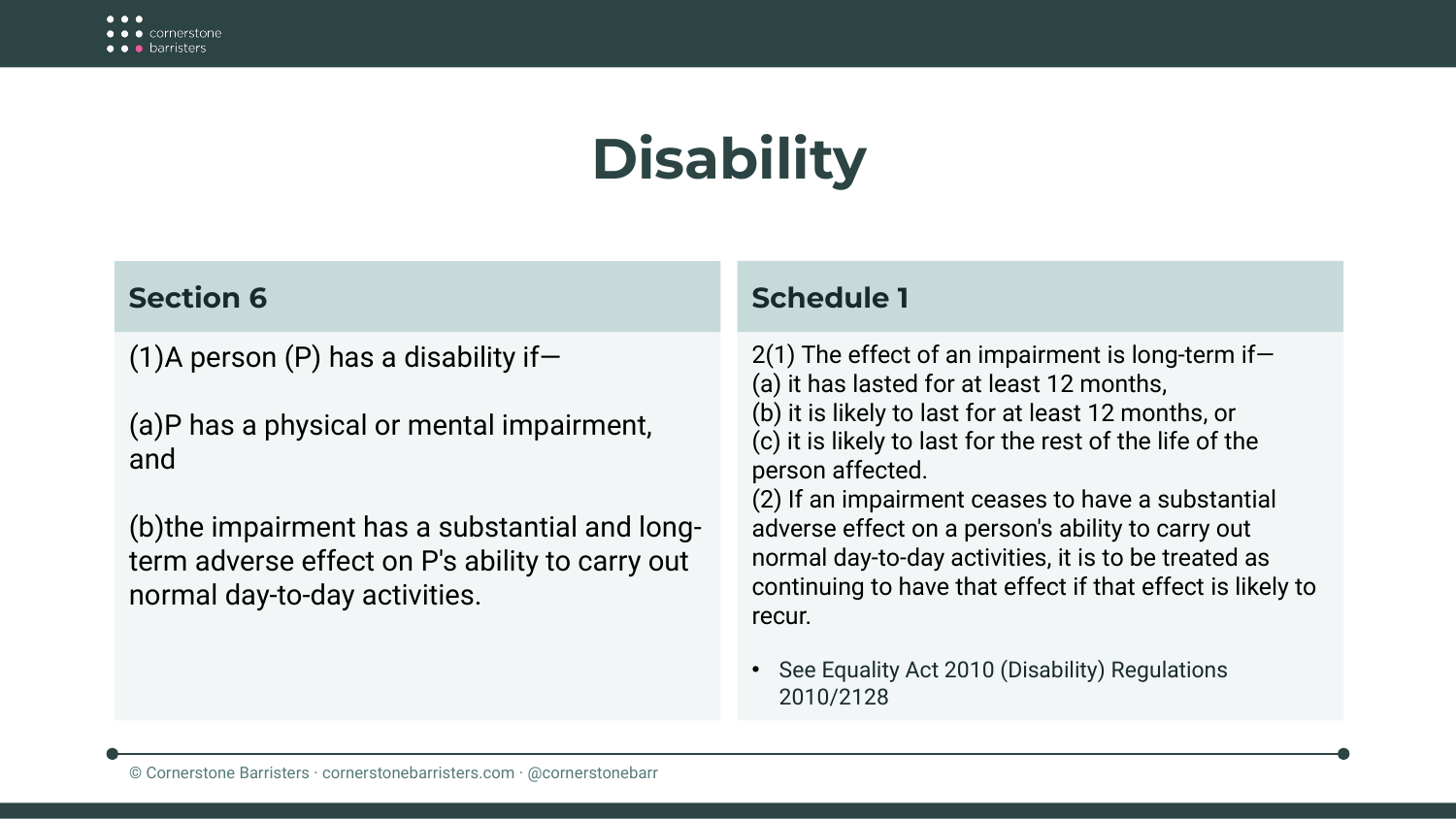

Disability
Schedule 1
Section 6
2(1) The effect of an impairment is long-term if—
(a) it has lasted for at least 12 months,
(b) it is likely to last for at least 12 months, or
(c) it is likely to last for the rest of the life of the person affected.
(2) If an impairment ceases to have a substantial adverse effect on a person's ability to carry out normal day-to-day activities, it is to be treated as continuing to have that effect if that effect is likely to recur.

See Equality Act 2010 (Disability) Regulations 2010/2128

(1)A person (P) has a disability if—

(a)P has a physical or mental impairment, and

(b)the impairment has a substantial and long-term adverse effect on P's ability to carry out normal day-to-day activities.